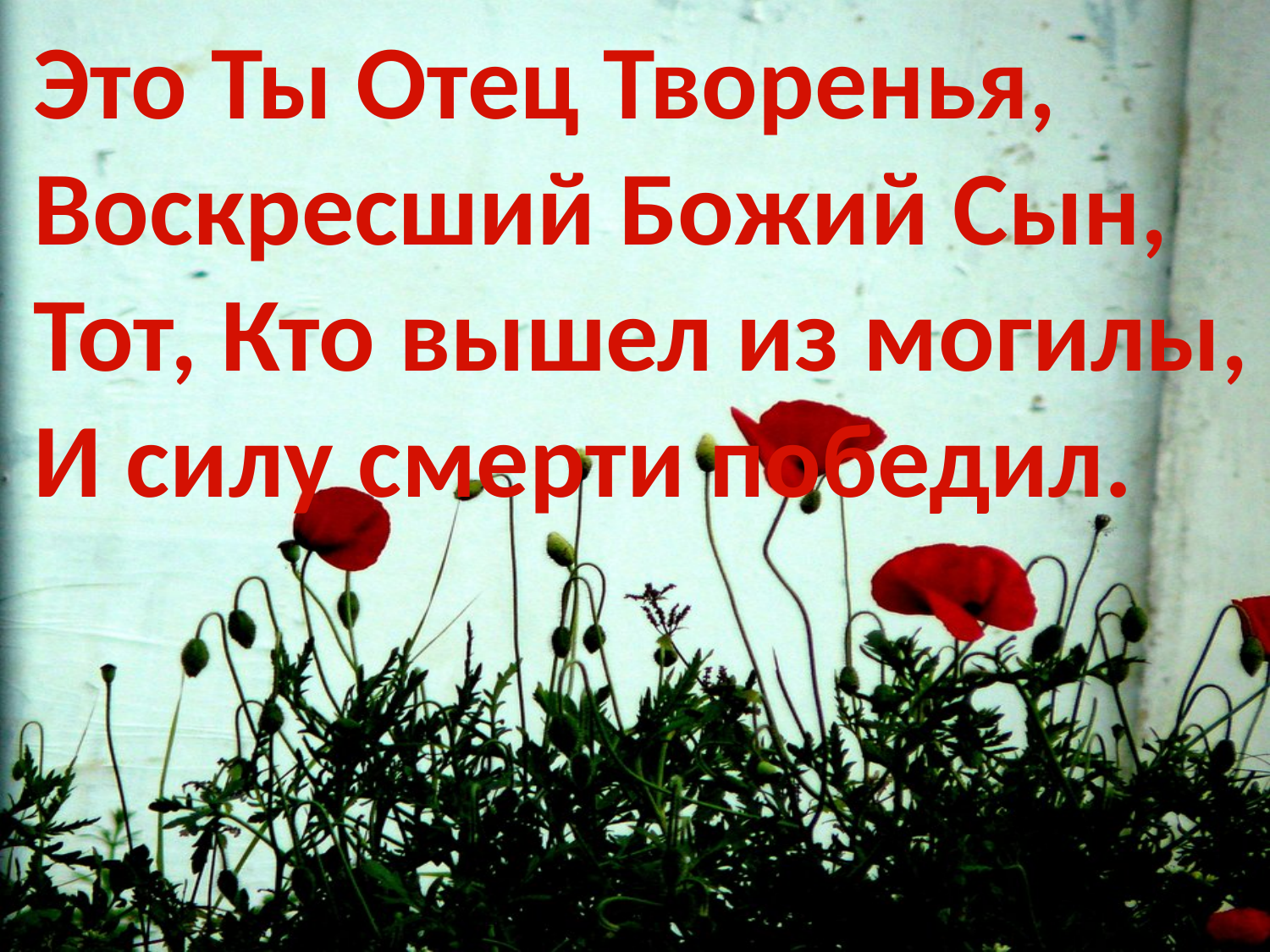

# Это Ты Отец Творенья, Воскресший Божий Сын, Тот, Кто вышел из могилы, И силу смерти победил.